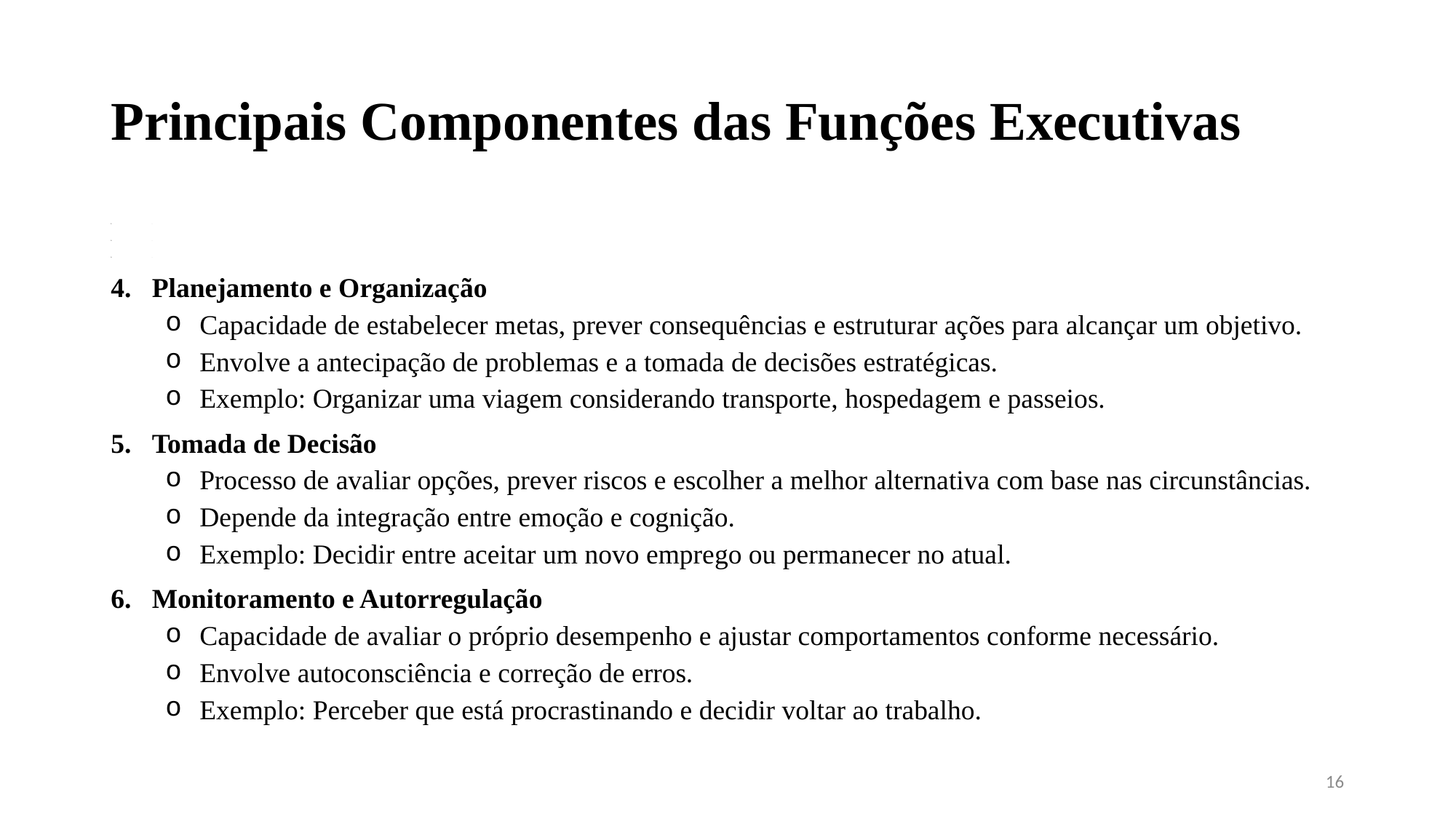

# Principais Componentes das Funções Executivas
.
.
.
Planejamento e Organização
Capacidade de estabelecer metas, prever consequências e estruturar ações para alcançar um objetivo.
Envolve a antecipação de problemas e a tomada de decisões estratégicas.
Exemplo: Organizar uma viagem considerando transporte, hospedagem e passeios.
Tomada de Decisão
Processo de avaliar opções, prever riscos e escolher a melhor alternativa com base nas circunstâncias.
Depende da integração entre emoção e cognição.
Exemplo: Decidir entre aceitar um novo emprego ou permanecer no atual.
Monitoramento e Autorregulação
Capacidade de avaliar o próprio desempenho e ajustar comportamentos conforme necessário.
Envolve autoconsciência e correção de erros.
Exemplo: Perceber que está procrastinando e decidir voltar ao trabalho.

16